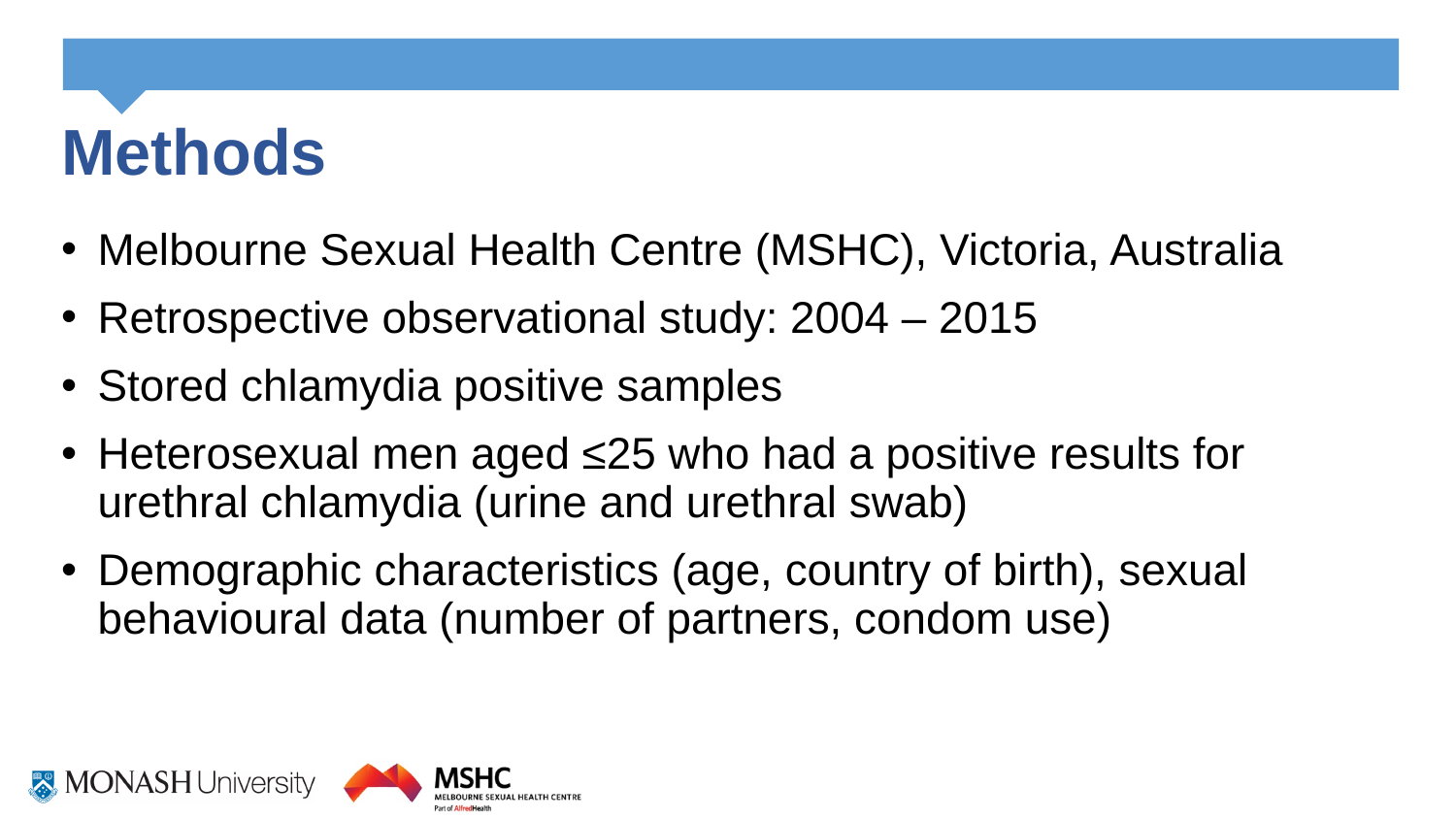

# Methods
Melbourne Sexual Health Centre (MSHC), Victoria, Australia
Retrospective observational study: 2004 – 2015
Stored chlamydia positive samples
Heterosexual men aged ≤25 who had a positive results for urethral chlamydia (urine and urethral swab)
Demographic characteristics (age, country of birth), sexual behavioural data (number of partners, condom use)